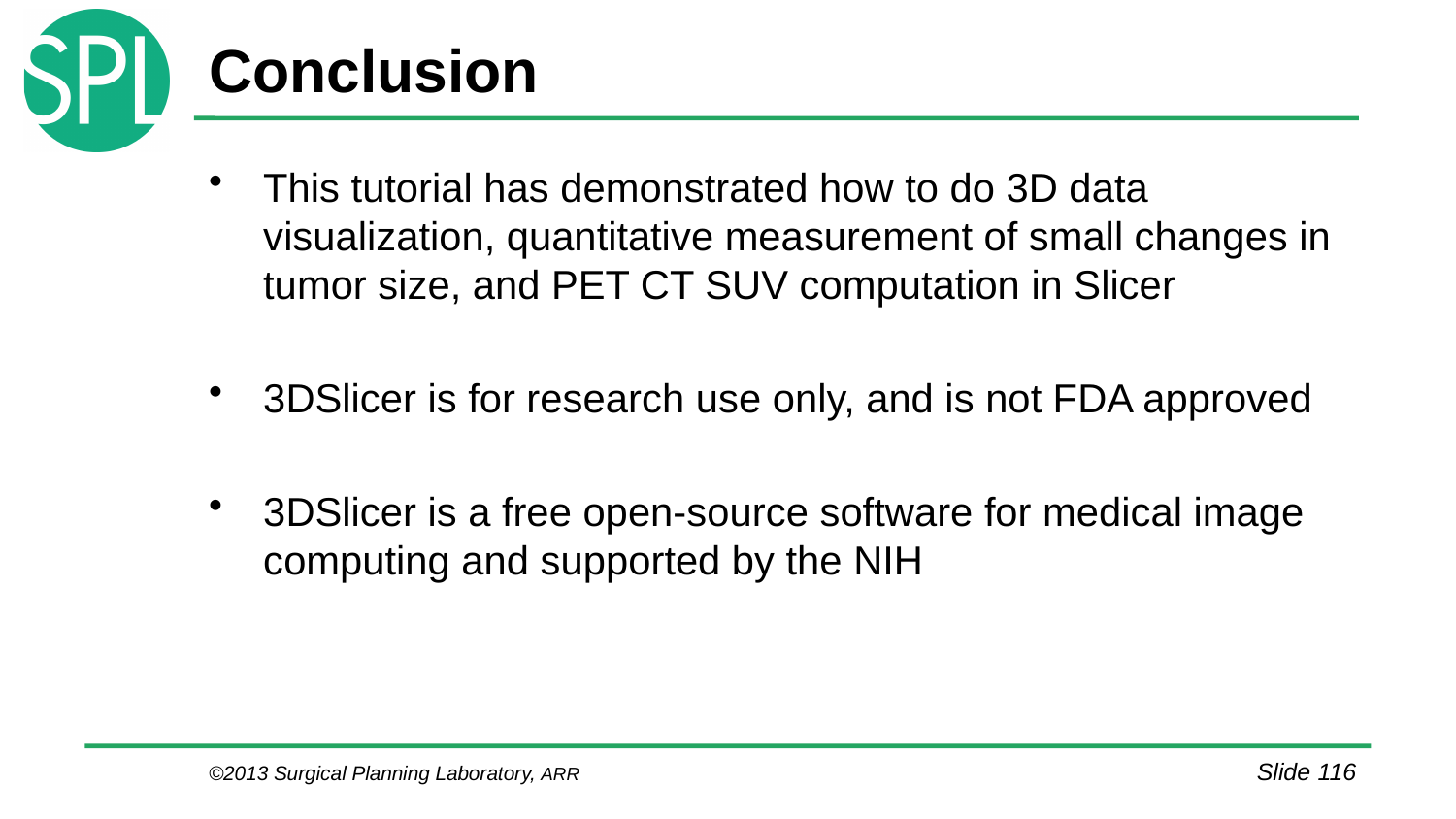

# Conclusion
This tutorial has demonstrated how to do 3D data visualization, quantitative measurement of small changes in tumor size, and PET CT SUV computation in Slicer

3DSlicer is for research use only, and is not FDA approved

3DSlicer is a free open-source software for medical image computing and supported by the NIH